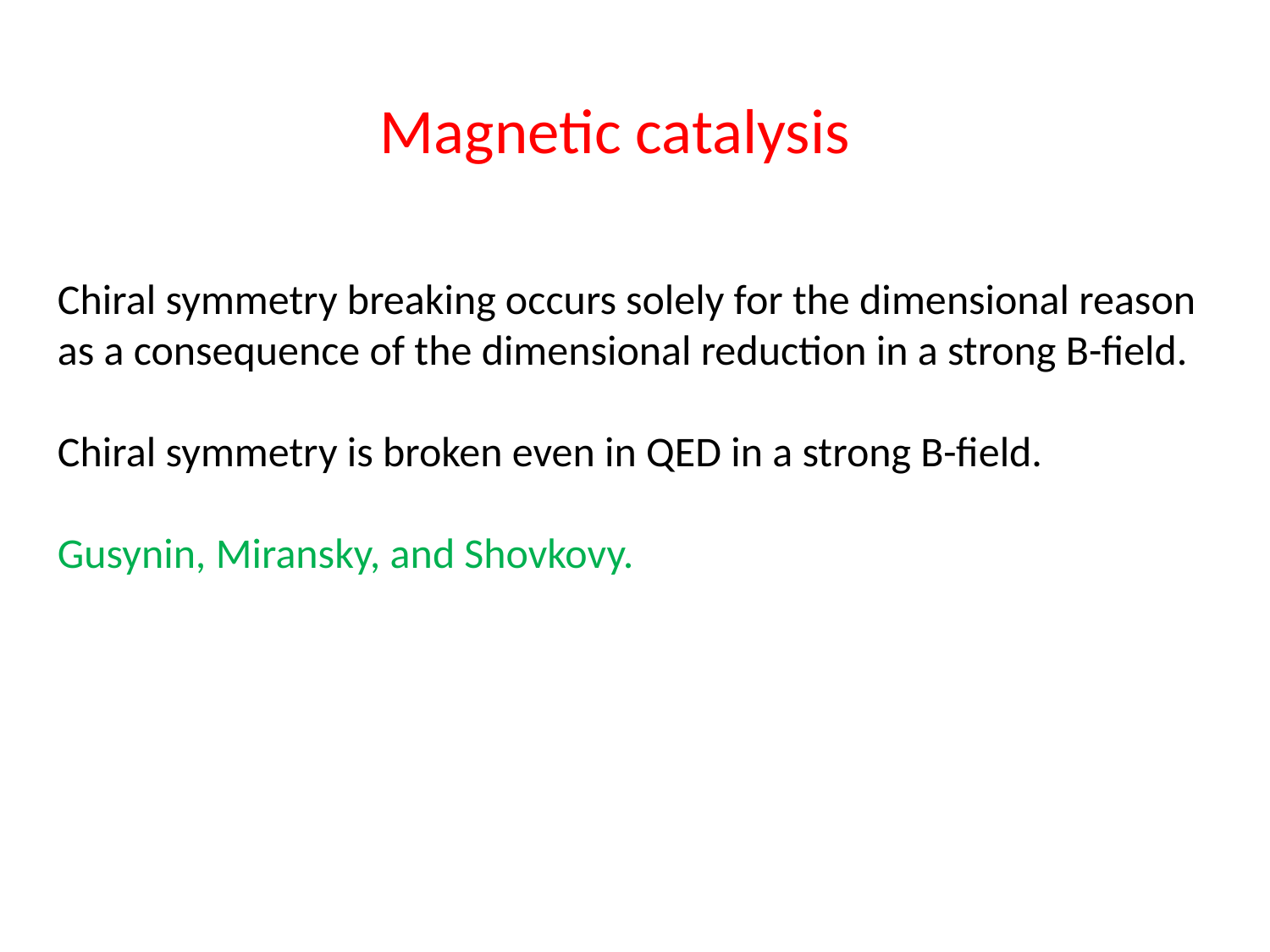

Magnetic catalysis
Chiral symmetry breaking occurs solely for the dimensional reason
as a consequence of the dimensional reduction in a strong B-field.

Chiral symmetry is broken even in QED in a strong B-field.

Gusynin, Miransky, and Shovkovy.